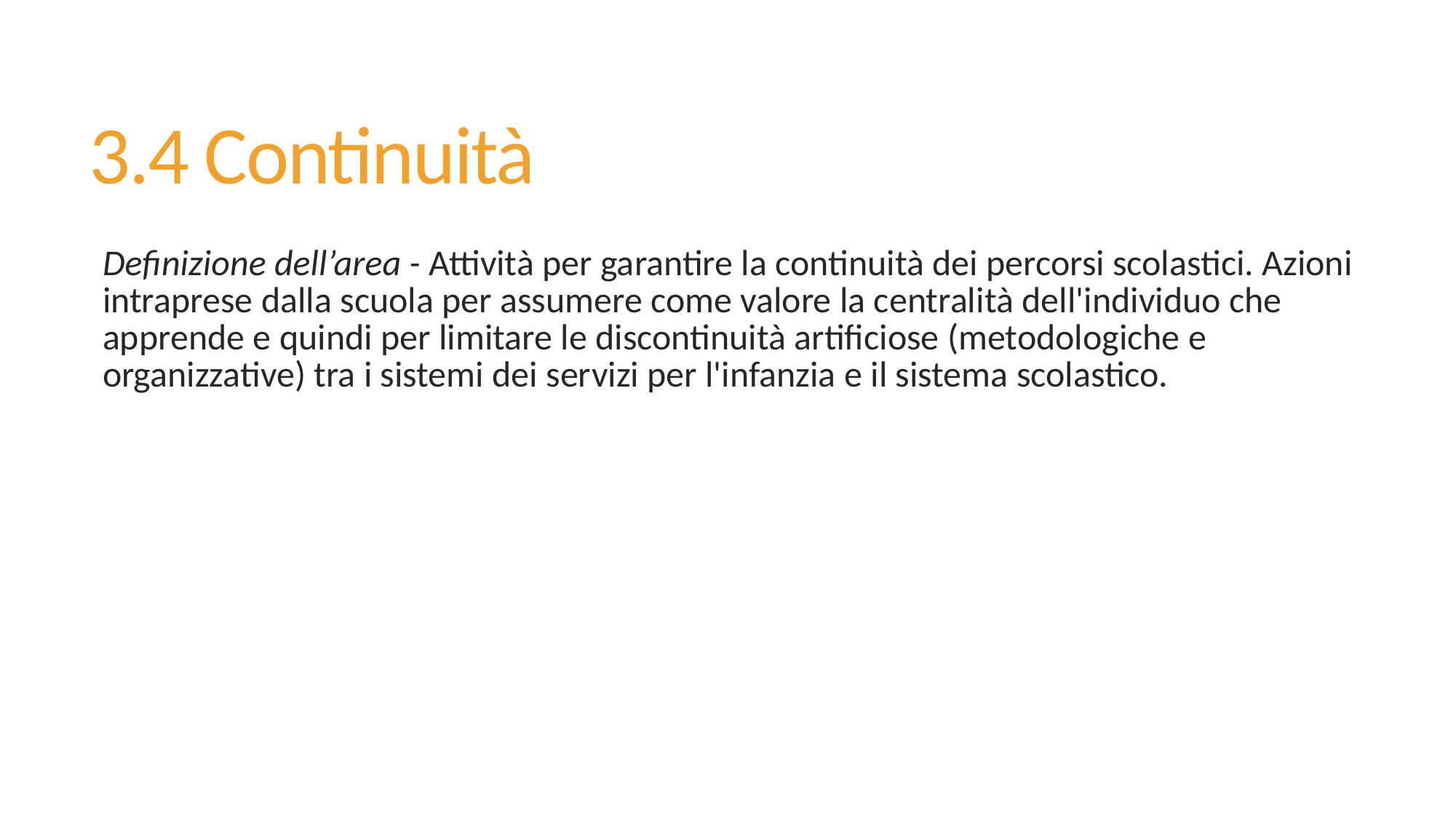

# 3.4 Continuità
Definizione dell’area - Attività per garantire la continuità dei percorsi scolastici. Azioni intraprese dalla scuola per assumere come valore la centralità dell'individuo che apprende e quindi per limitare le discontinuità artificiose (metodologiche e organizzative) tra i sistemi dei servizi per l'infanzia e il sistema scolastico.